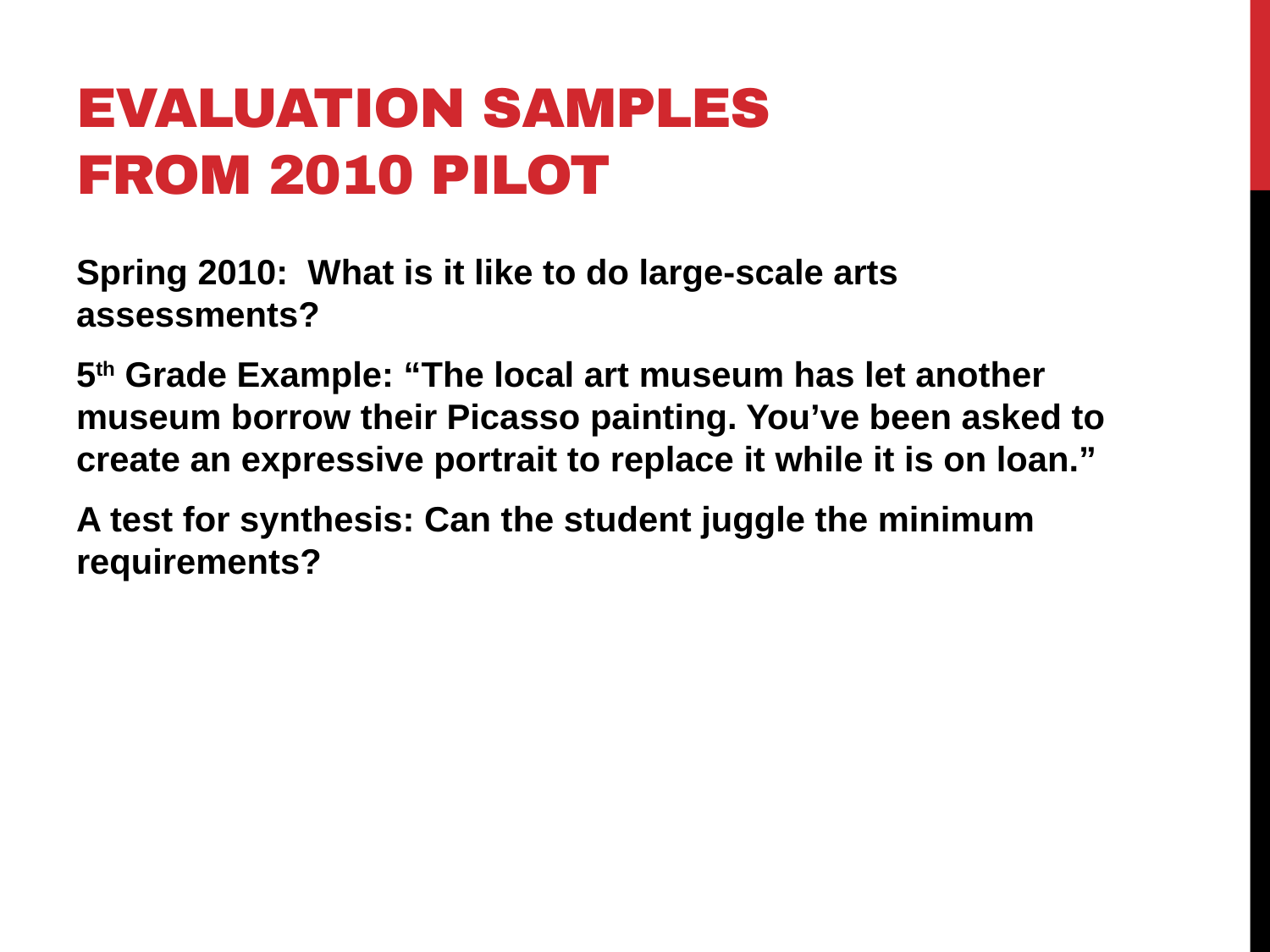

# Evaluation samples from 2010 pilot
Spring 2010:  What is it like to do large-scale arts assessments?
5th Grade Example: “The local art museum has let another museum borrow their Picasso painting. You’ve been asked to create an expressive portrait to replace it while it is on loan.”
A test for synthesis: Can the student juggle the minimum requirements?